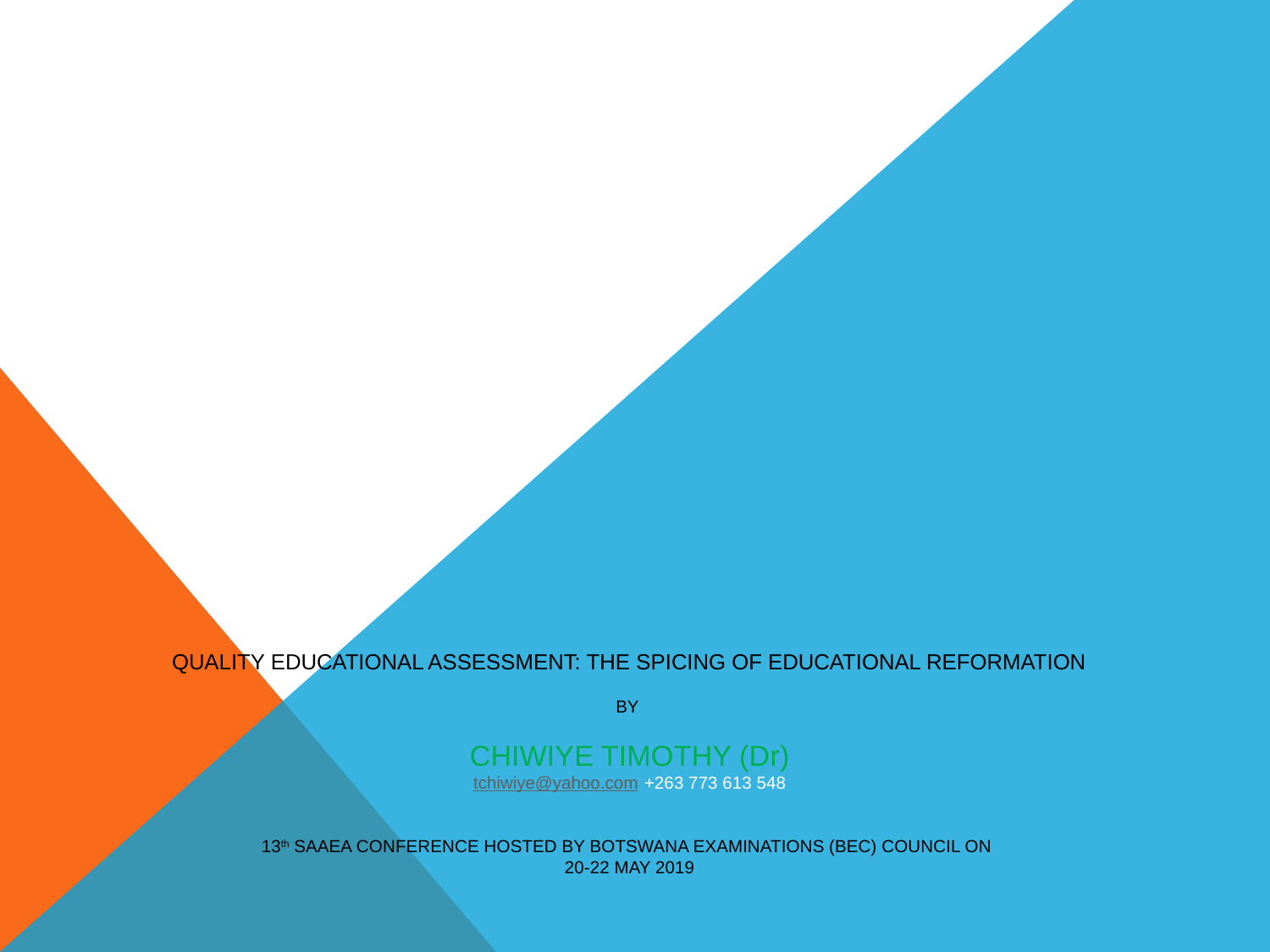

# Quality Educational Assessment: The spicing of Educational Reformation by Chiwiye Timothy (Dr) tchiwiye@yahoo.com +263 773 613 548 13th SAAEA Conference hosted by Botswana Examinations (BEC) Council on 20-22 May 2019